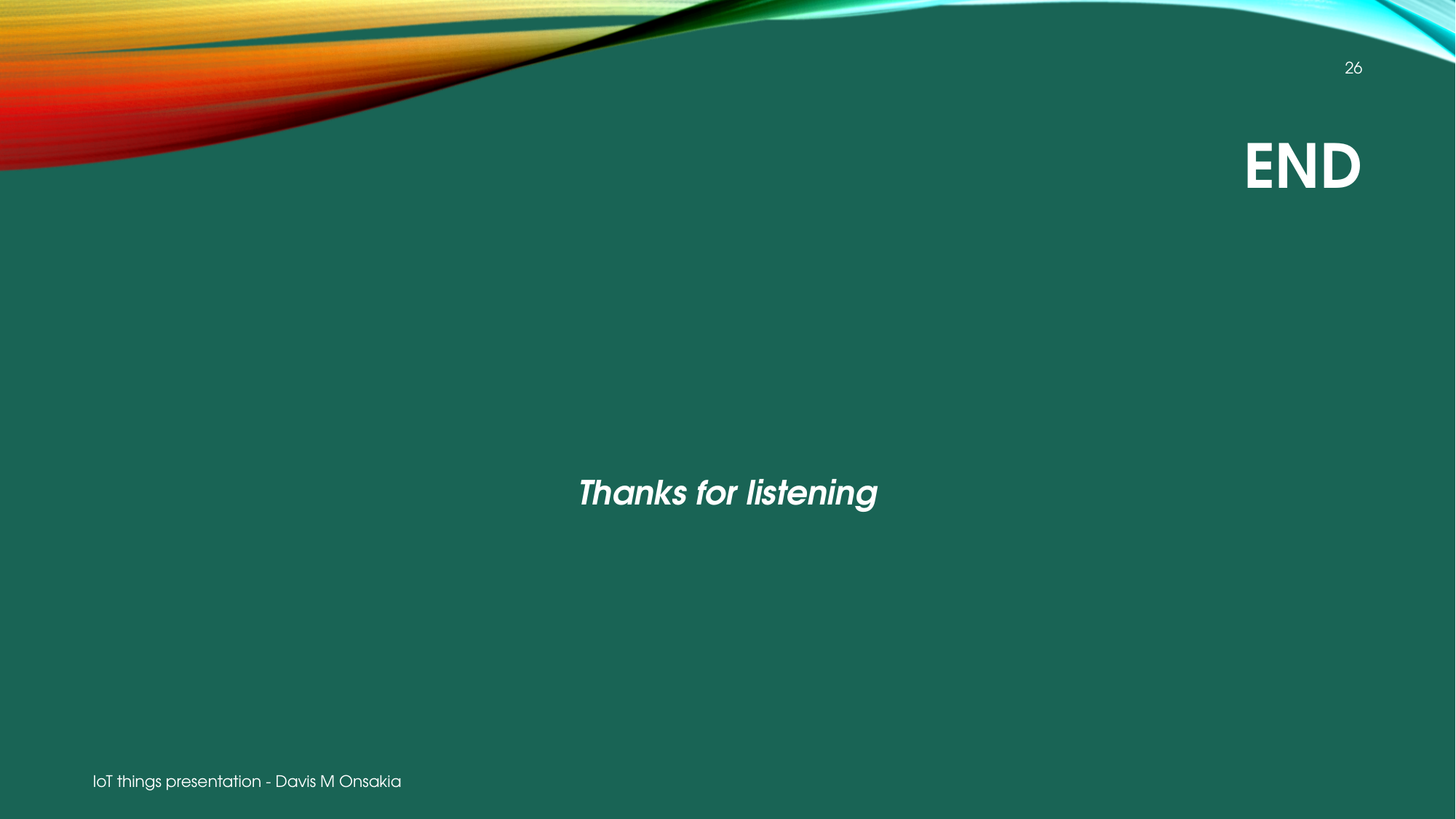

26
# End

Thanks for listening
IoT things presentation - Davis M Onsakia